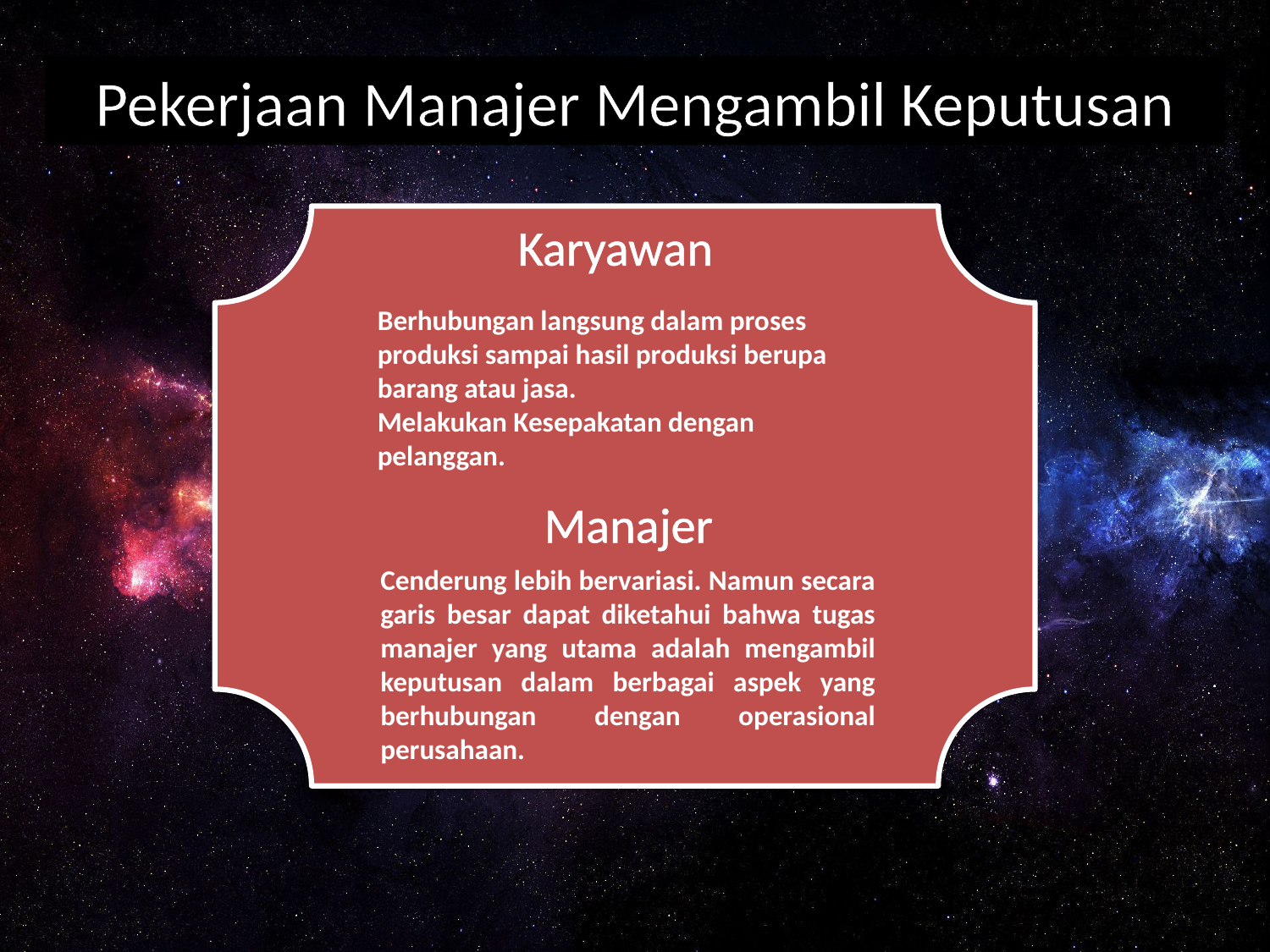

Pekerjaan Manajer Mengambil Keputusan

Karyawan
Berhubungan langsung dalam proses produksi sampai hasil produksi berupa barang atau jasa.
Melakukan Kesepakatan dengan pelanggan.
Manajer
Cenderung lebih bervariasi. Namun secara garis besar dapat diketahui bahwa tugas manajer yang utama adalah mengambil keputusan dalam berbagai aspek yang berhubungan dengan operasional perusahaan.